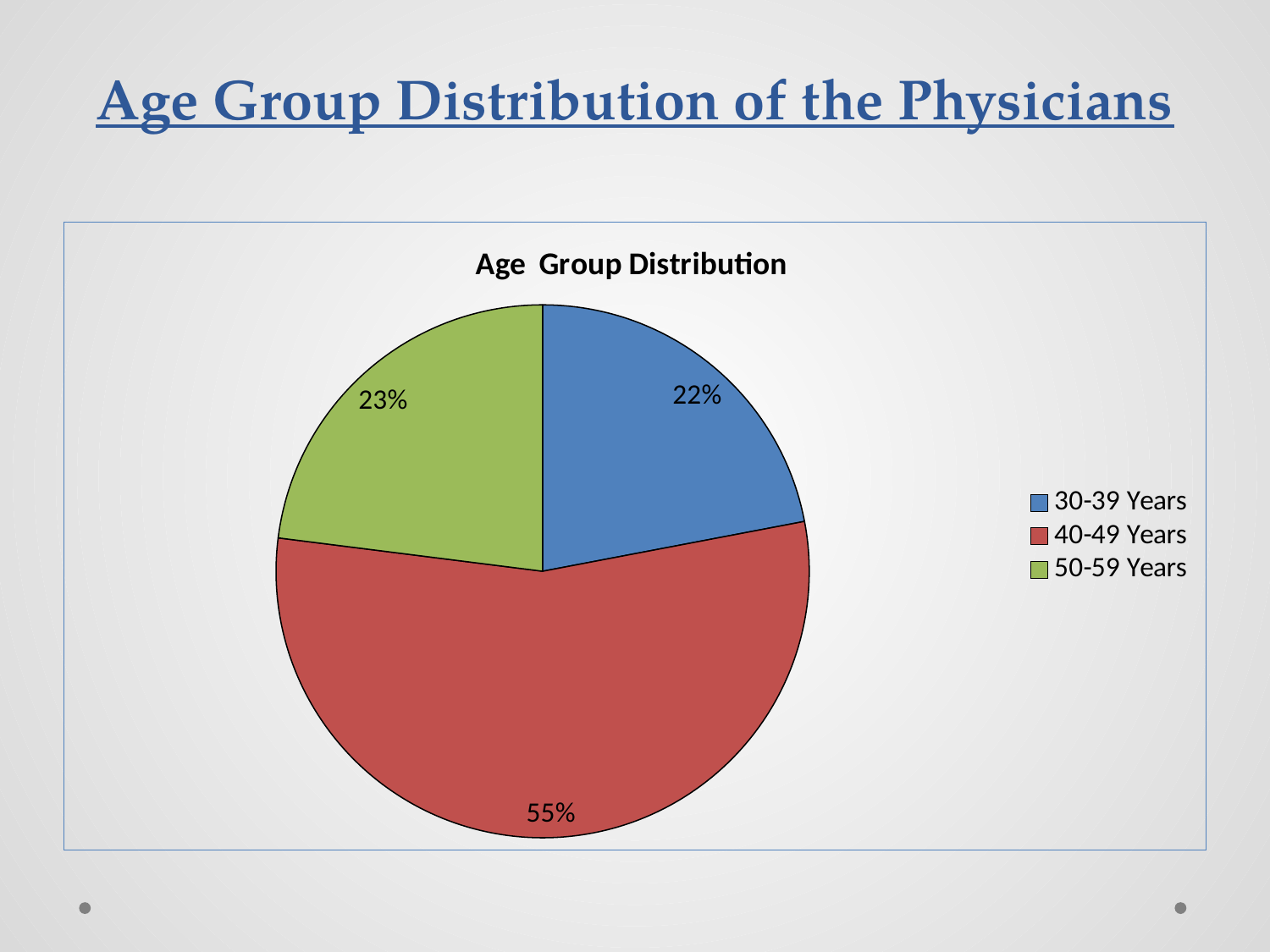

# Age Group Distribution of the Physicians

### Chart: Age  Group Distribution

| Category | Sales |
|---|---|
| 30-39 Years | 22.0 |
| 40-49 Years | 55.0 |
| 50-59 Years | 23.0 |